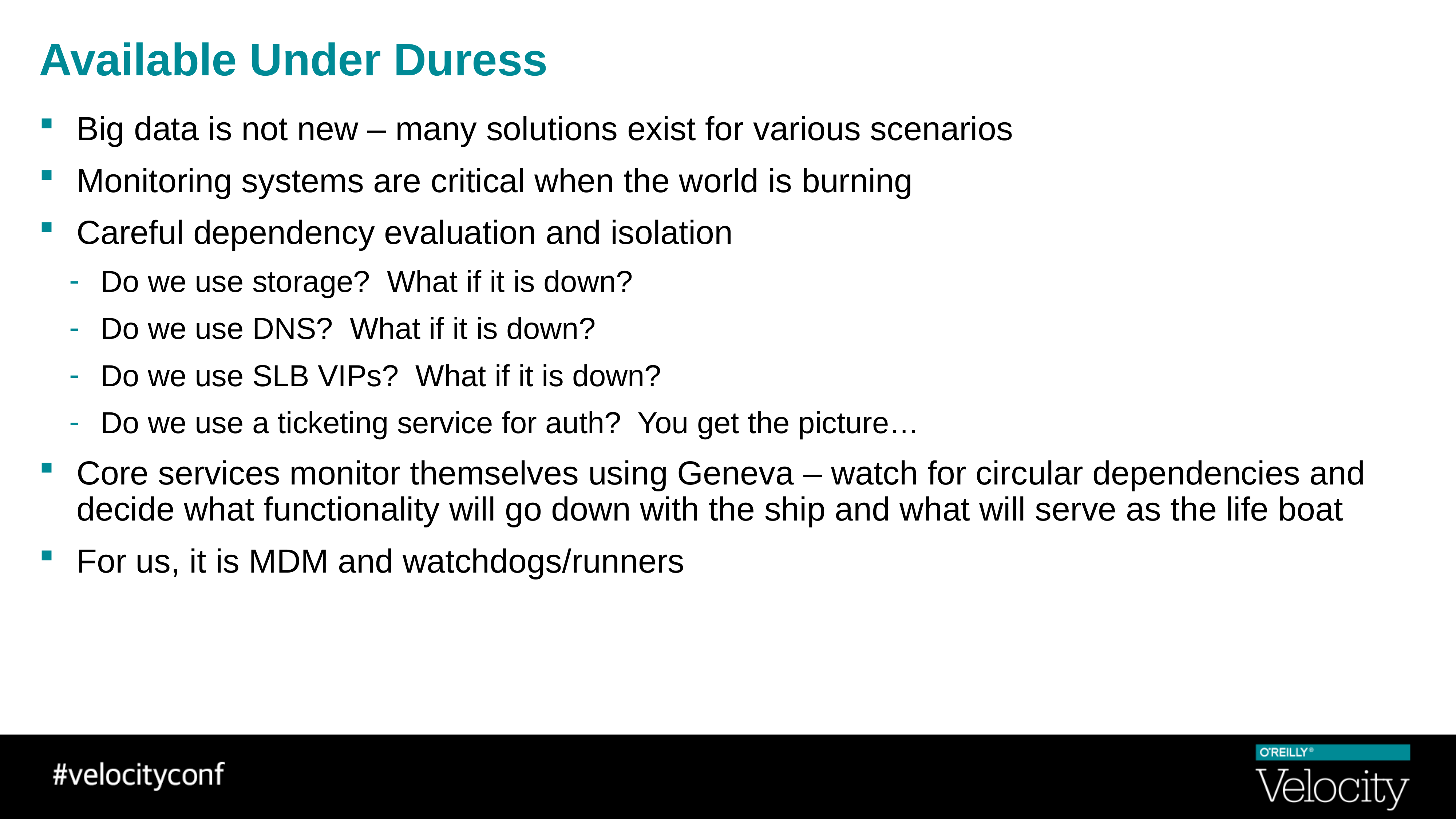

# Available Under Duress
Big data is not new – many solutions exist for various scenarios
Monitoring systems are critical when the world is burning
Careful dependency evaluation and isolation
Do we use storage?  What if it is down?
Do we use DNS?  What if it is down?
Do we use SLB VIPs?  What if it is down?
Do we use a ticketing service for auth?  You get the picture…
Core services monitor themselves using Geneva – watch for circular dependencies and decide what functionality will go down with the ship and what will serve as the life boat
For us, it is MDM and watchdogs/runners